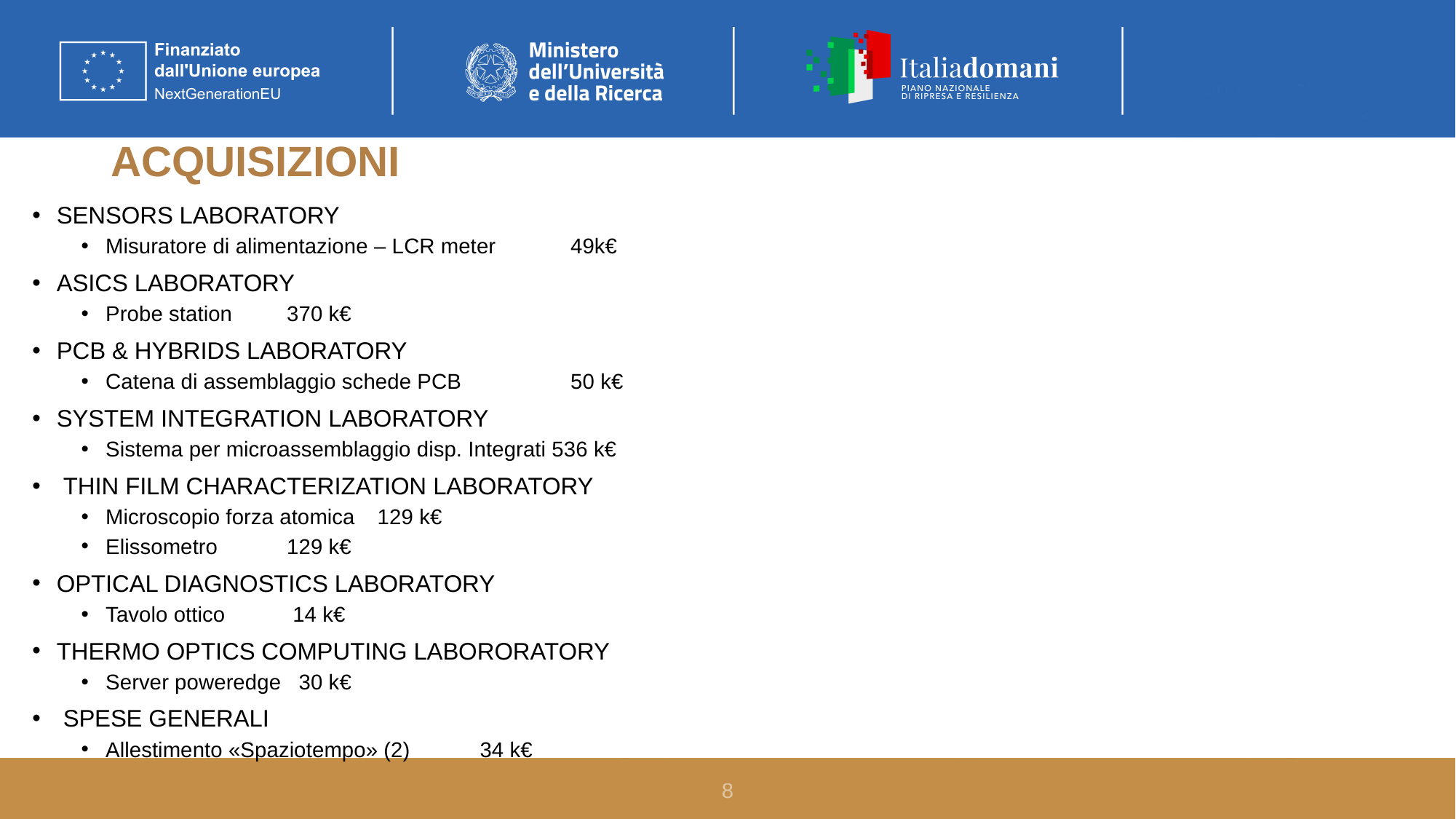

# ACQUISIZIONI
SENSORS LABORATORY
Misuratore di alimentazione – LCR meter		  49k€
ASICS LABORATORY
Probe station					370 k€
PCB & HYBRIDS LABORATORY
Catena di assemblaggio schede PCB		 	  50 k€
SYSTEM INTEGRATION LABORATORY
Sistema per microassemblaggio disp. Integrati 536 k€
 THIN FILM CHARACTERIZATION LABORATORY
Microscopio forza atomica			129 k€
Elissometro 					129 k€
OPTICAL DIAGNOSTICS LABORATORY
Tavolo ottico					 14 k€
THERMO OPTICS COMPUTING LABORORATORY
Server poweredge				  30 k€
 SPESE GENERALI
Allestimento «Spaziotempo» (2)			  34 k€
8